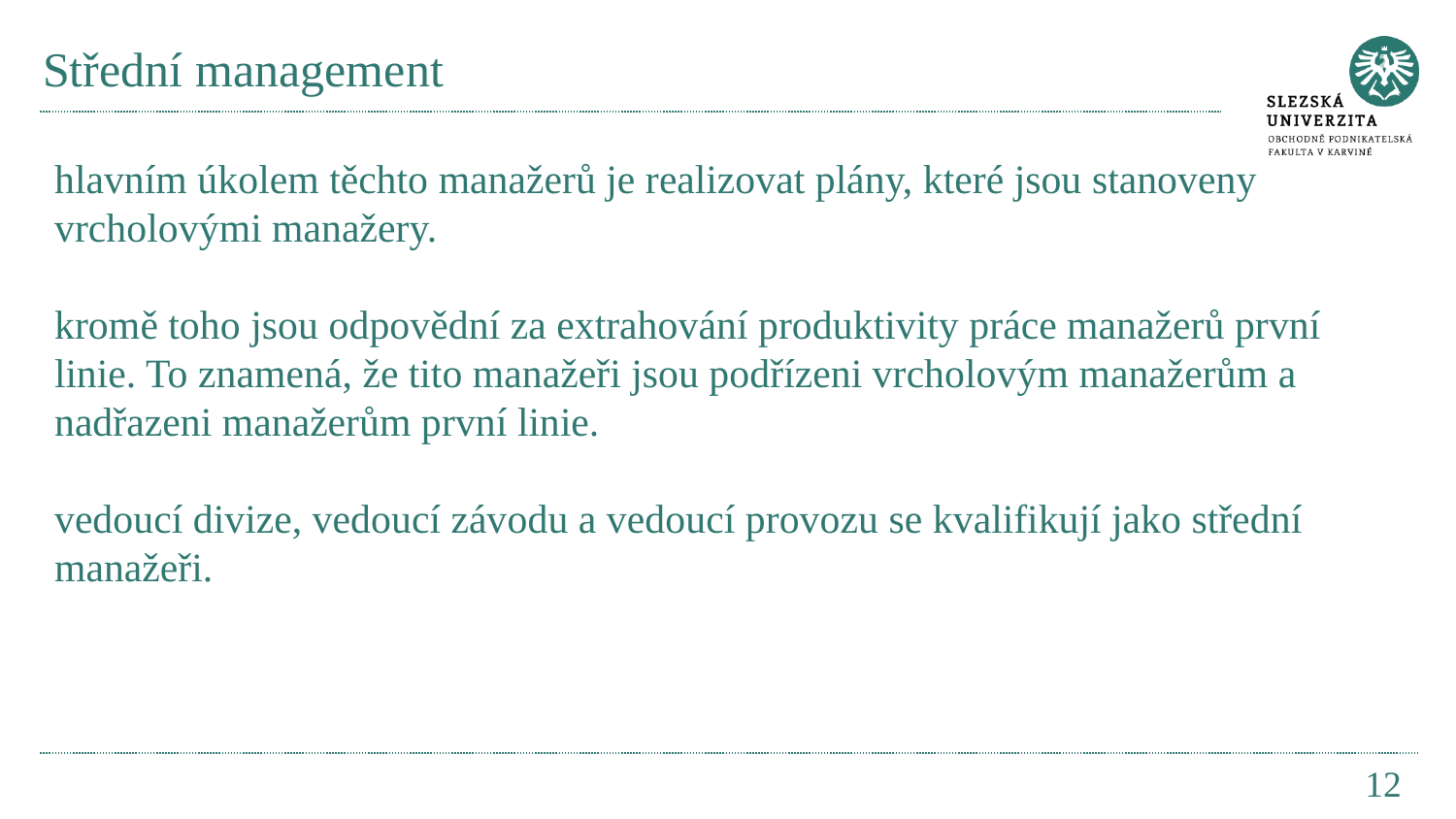

# Střední management

hlavním úkolem těchto manažerů je realizovat plány, které jsou stanoveny vrcholovými manažery.

kromě toho jsou odpovědní za extrahování produktivity práce manažerů první linie. To znamená, že tito manažeři jsou podřízeni vrcholovým manažerům a nadřazeni manažerům první linie.

vedoucí divize, vedoucí závodu a vedoucí provozu se kvalifikují jako střední manažeři.
12